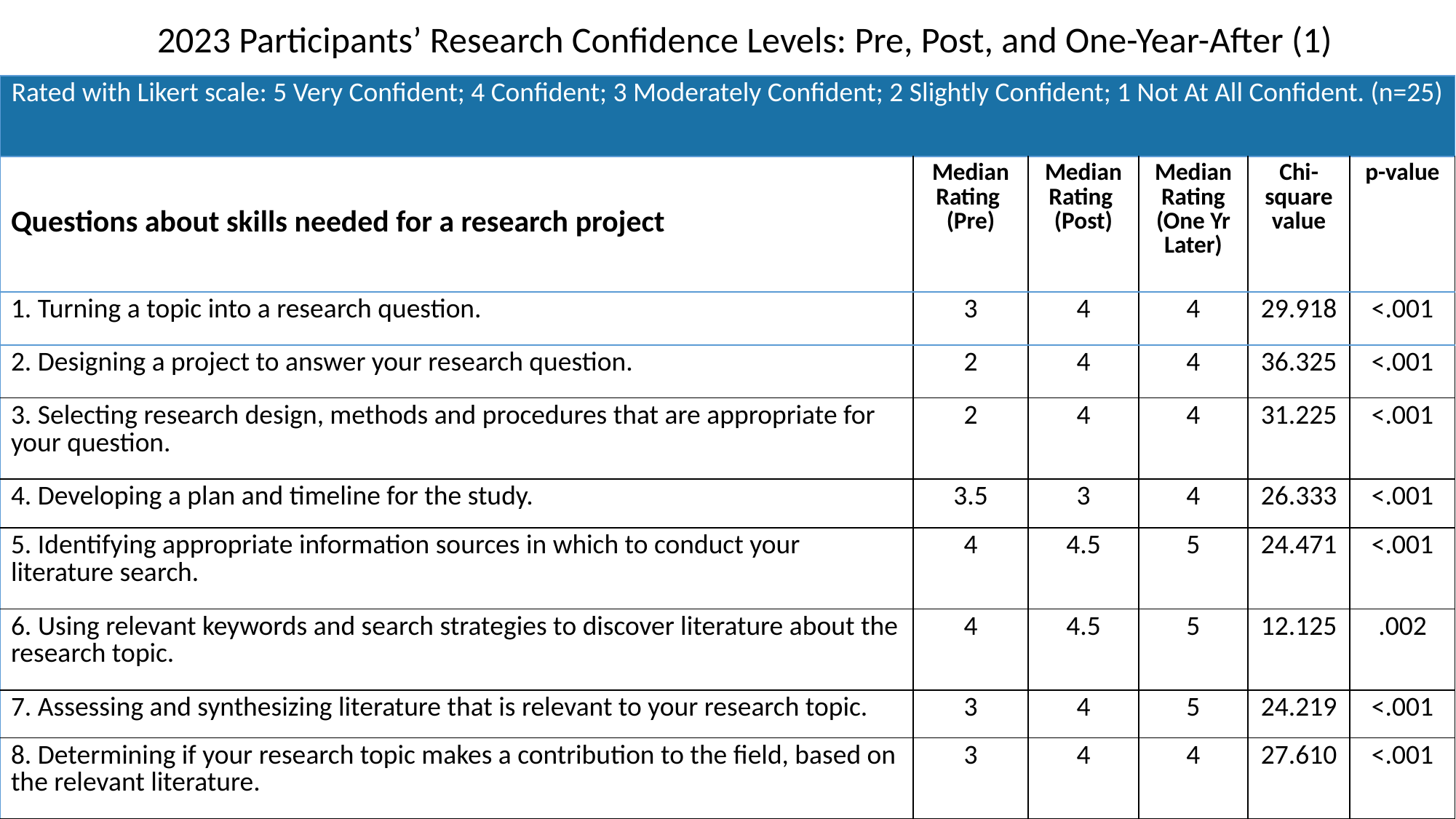

2023 Participants’ Research Confidence Levels: Pre, Post, and One-Year-After (1)
| Rated with Likert scale: 5 Very Confident; 4 Confident; 3 Moderately Confident; 2 Slightly Confident; 1 Not At All Confident. (n=25) |  |  |  |  |  |
| --- | --- | --- | --- | --- | --- |
| Questions about skills needed for a research project | Median Rating (Pre) | Median Rating (Post) | Median Rating (One Yr Later) | Chi-square value | p-value |
| 1. Turning a topic into a research question. | 3 | 4 | 4 | 29.918 | <.001 |
| 2. Designing a project to answer your research question. | 2 | 4 | 4 | 36.325 | <.001 |
| 3. Selecting research design, methods and procedures that are appropriate for your question. | 2 | 4 | 4 | 31.225 | <.001 |
| 4. Developing a plan and timeline for the study. | 3.5 | 3 | 4 | 26.333 | <.001 |
| 5. Identifying appropriate information sources in which to conduct your literature search. | 4 | 4.5 | 5 | 24.471 | <.001 |
| 6. Using relevant keywords and search strategies to discover literature about the research topic. | 4 | 4.5 | 5 | 12.125 | .002 |
| 7. Assessing and synthesizing literature that is relevant to your research topic. | 3 | 4 | 5 | 24.219 | <.001 |
| 8. Determining if your research topic makes a contribution to the field, based on the relevant literature. | 3 | 4 | 4 | 27.610 | <.001 |